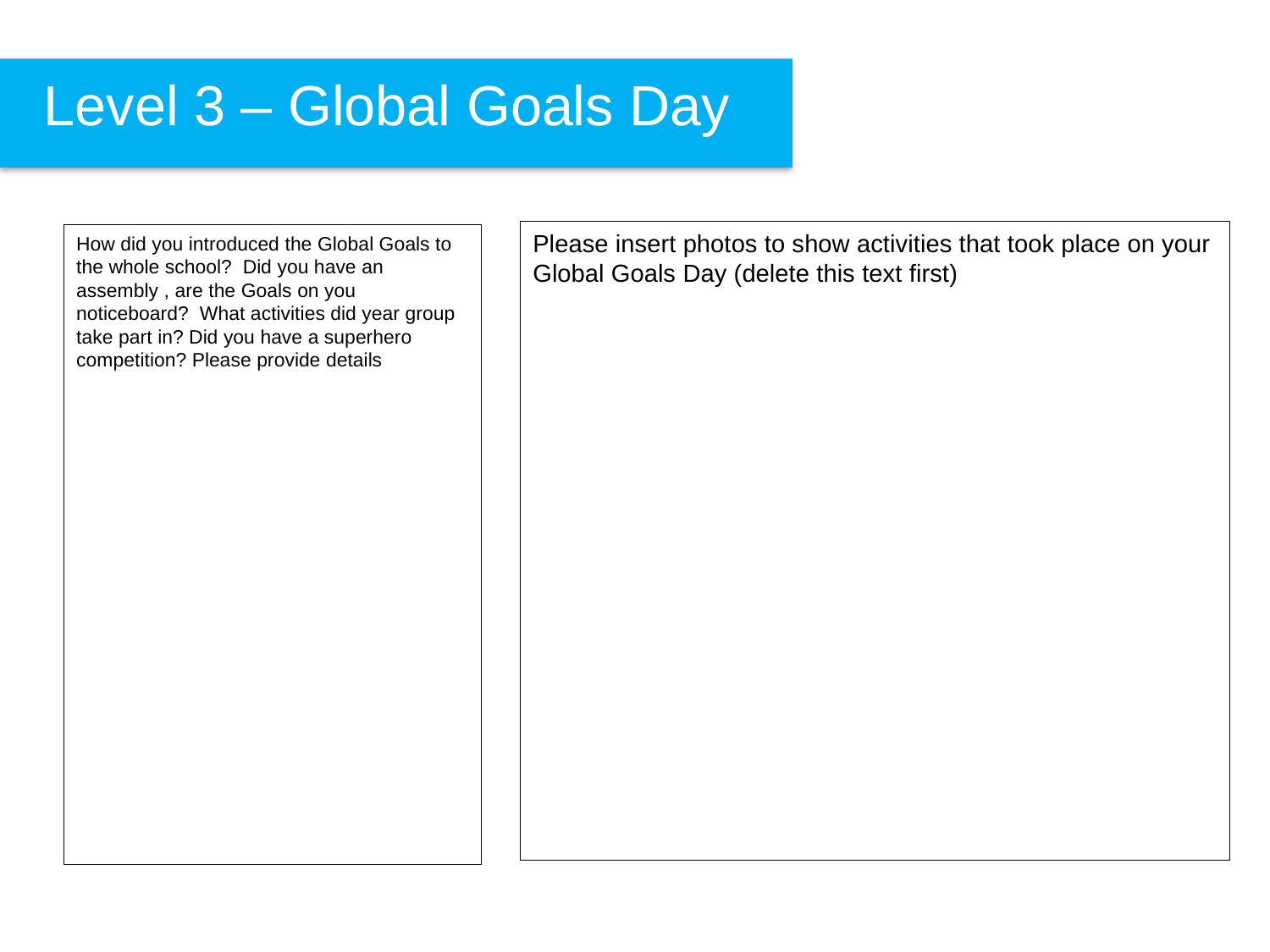

Level 3 – Global Goals Day
Please insert photos to show activities that took place on your Global Goals Day (delete this text first)

How did you introduced the Global Goals to the whole school?  Did you have an assembly , are the Goals on you noticeboard?  What activities did year group take part in? Did you have a superhero competition? Please provide details